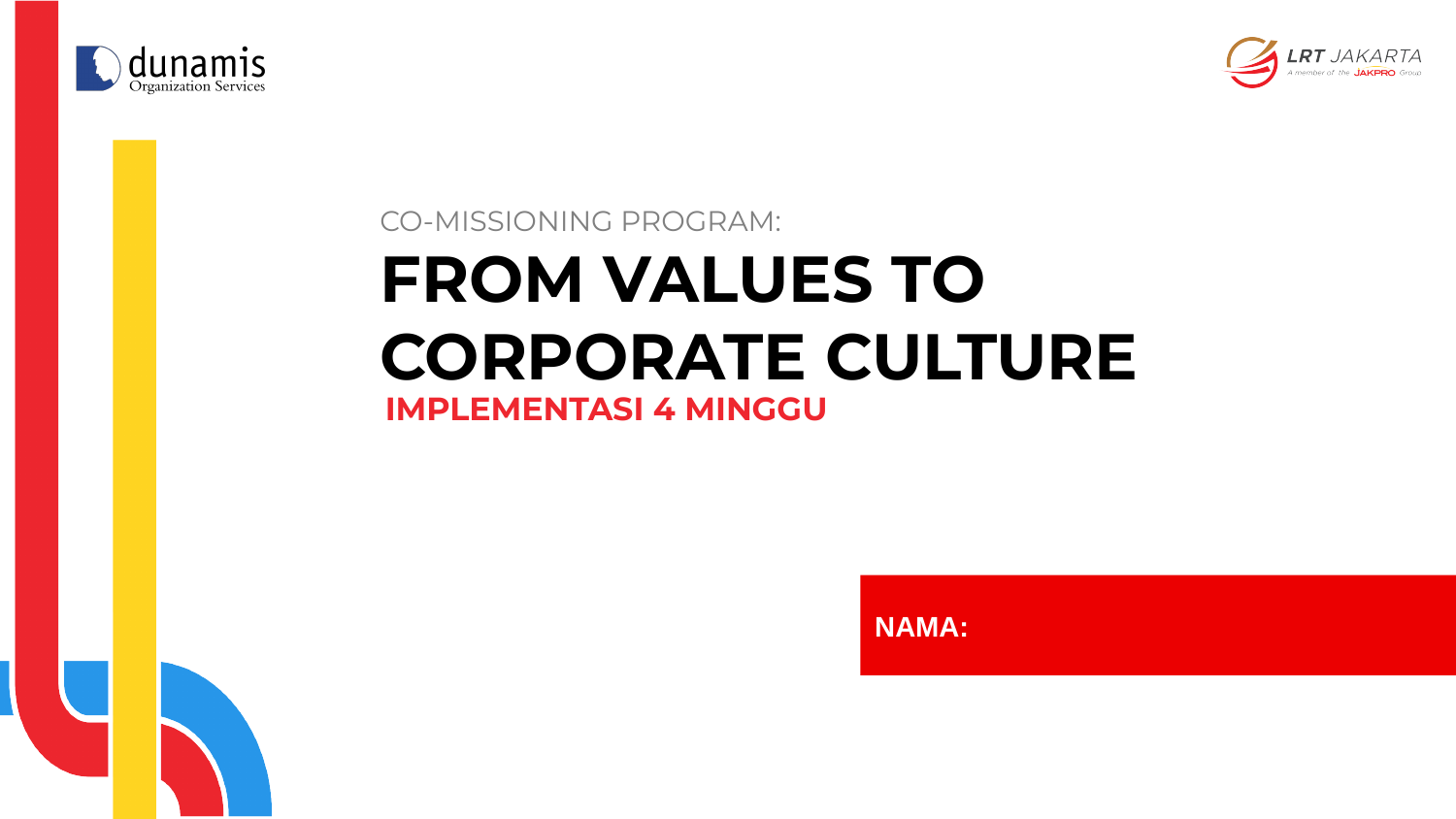

# CO-MISSIONING PROGRAM: FROM VALUES TO CORPORATE CULTURE
IMPLEMENTASI 4 MINGGU
NAMA: